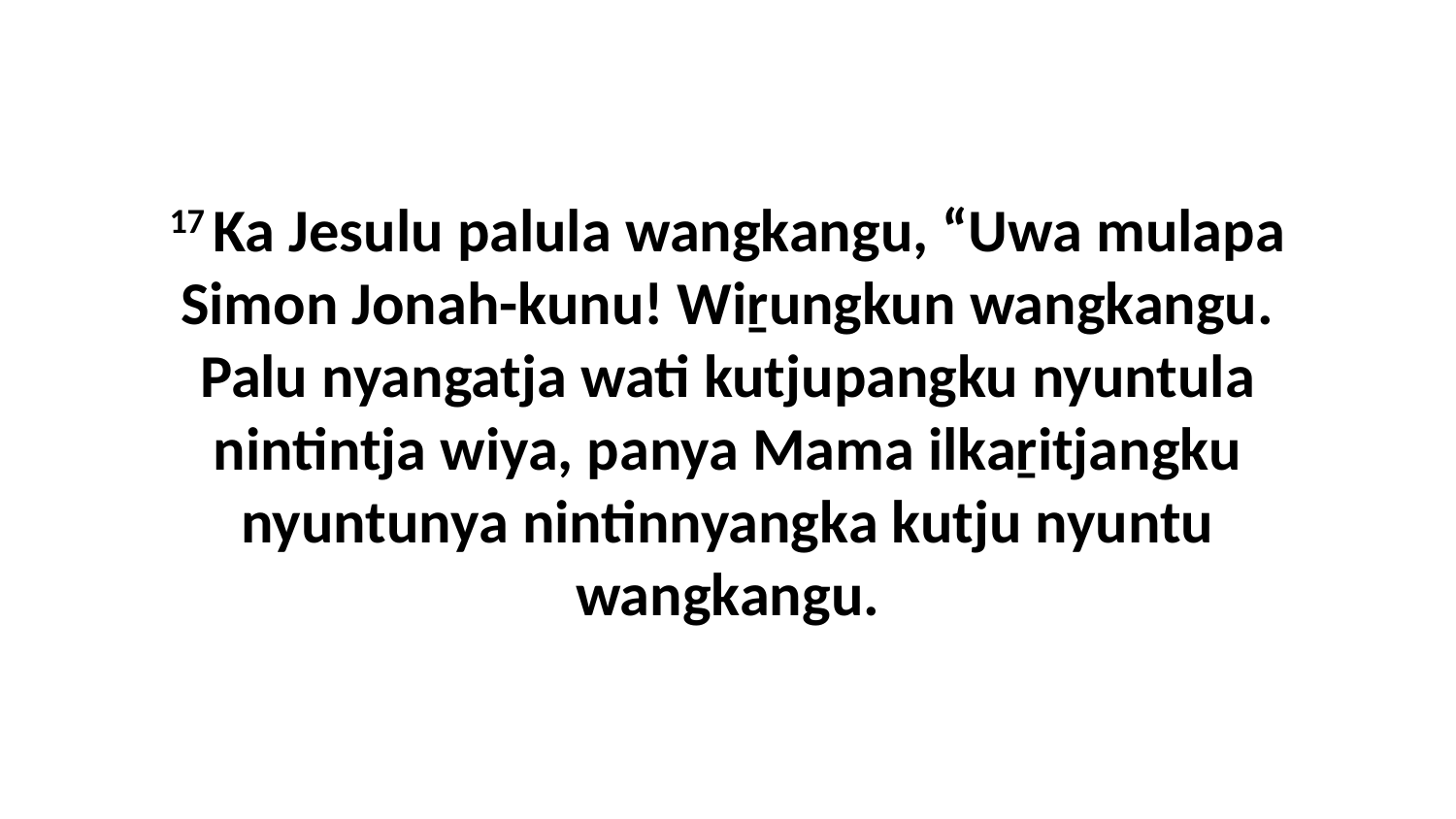

17 Ka Jesulu palula wangkangu, “Uwa mulapa Simon Jonah-kunu! Wiṟungkun wangkangu. Palu nyangatja wati kutjupangku nyuntula nintintja wiya, panya Mama ilkaṟitjangku nyuntunya nintinnyangka kutju nyuntu wangkangu.